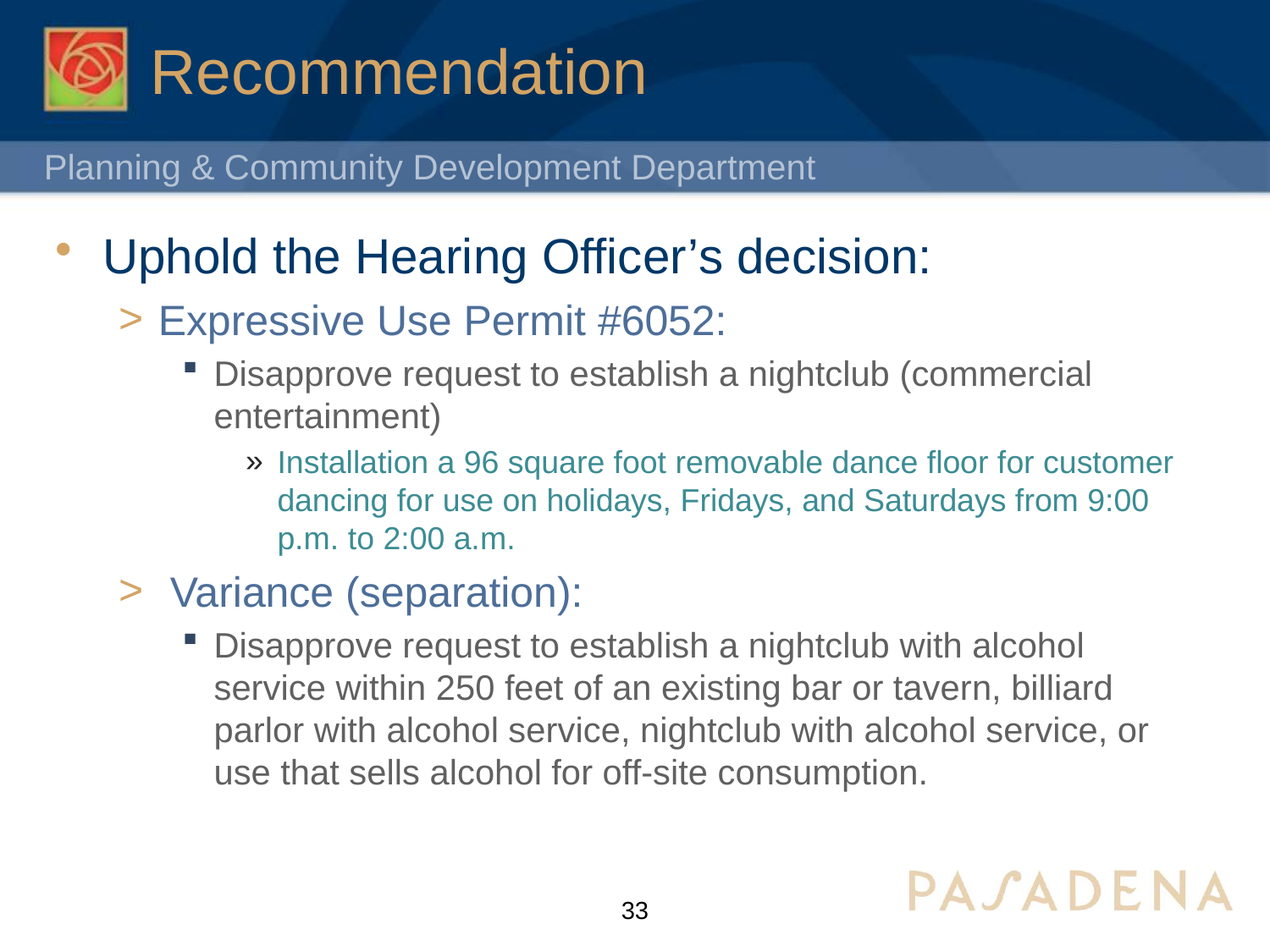

# Recommendation
Uphold the Hearing Officer’s decision:
Expressive Use Permit #6052:
Disapprove request to establish a nightclub (commercial entertainment)
Installation a 96 square foot removable dance floor for customer dancing for use on holidays, Fridays, and Saturdays from 9:00 p.m. to 2:00 a.m.
 Variance (separation):
Disapprove request to establish a nightclub with alcohol service within 250 feet of an existing bar or tavern, billiard parlor with alcohol service, nightclub with alcohol service, or use that sells alcohol for off-site consumption.

33